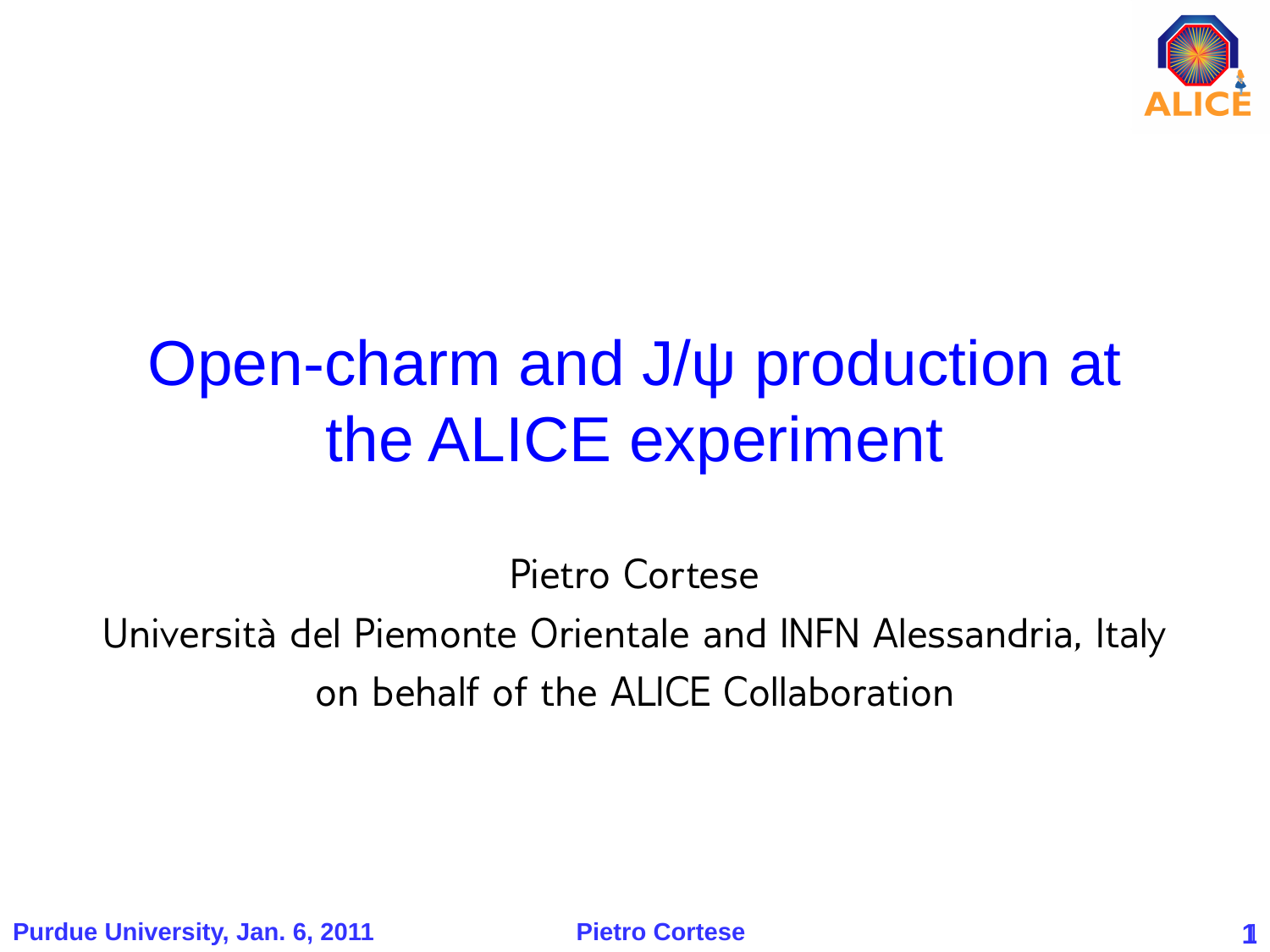

# Open-charm and J/ψ production at the ALICE experiment
Pietro Cortese
Università del Piemonte Orientale and INFN Alessandria, Italy
on behalf of the ALICE Collaboration

Purdue University, Jan. 6, 2011                             Pietro Cortese
1